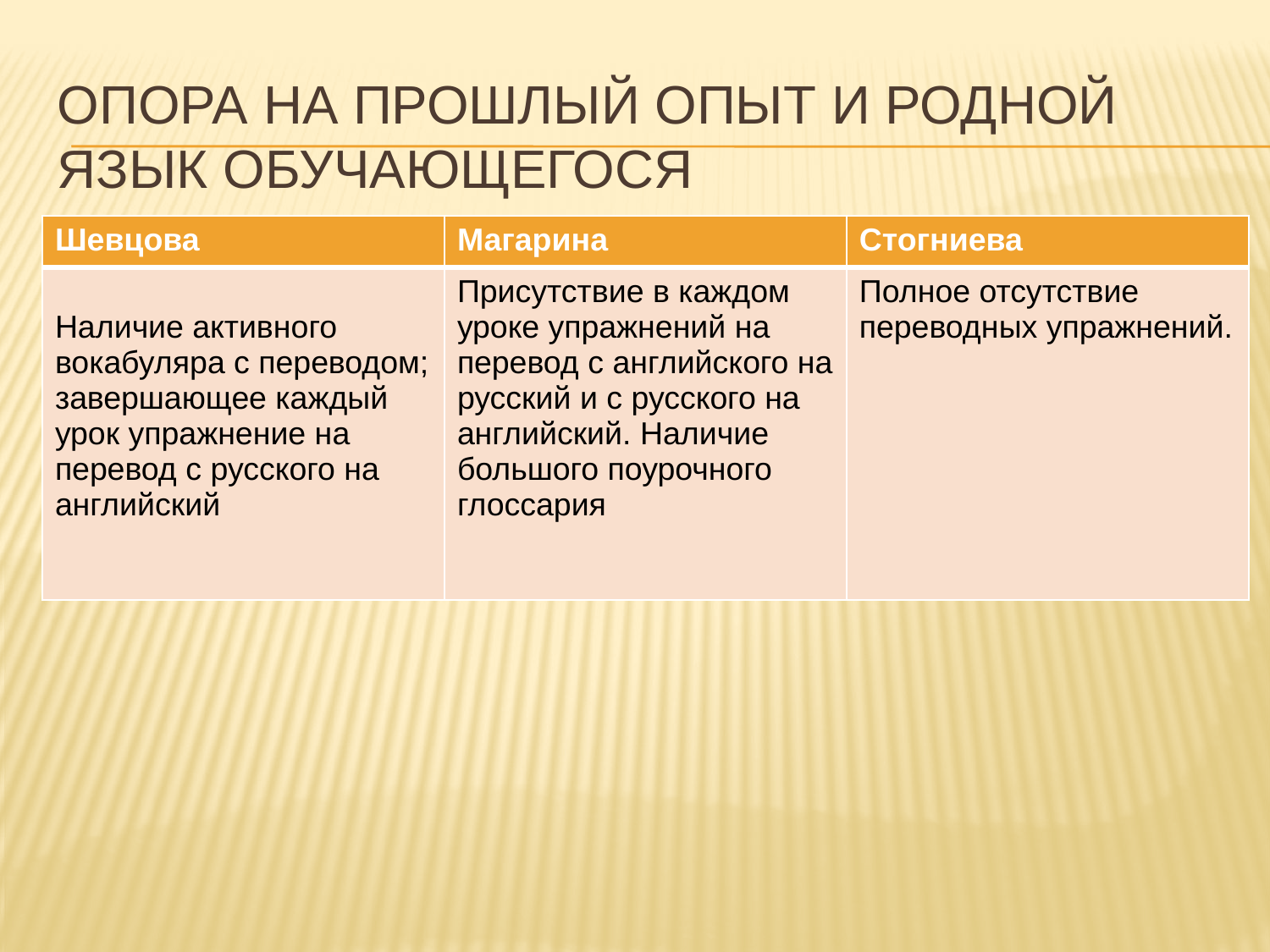

# опора на прошлый опыт и родной язык обучающегося
| Шевцова | Магарина | Стогниева |
| --- | --- | --- |
| Наличие активного вокабуляра с переводом; завершающее каждый урок упражнение на перевод с русского на английский | Присутствие в каждом уроке упражнений на перевод с английского на русский и с русского на английский. Наличие большого поурочного глоссария | Полное отсутствие переводных упражнений. |